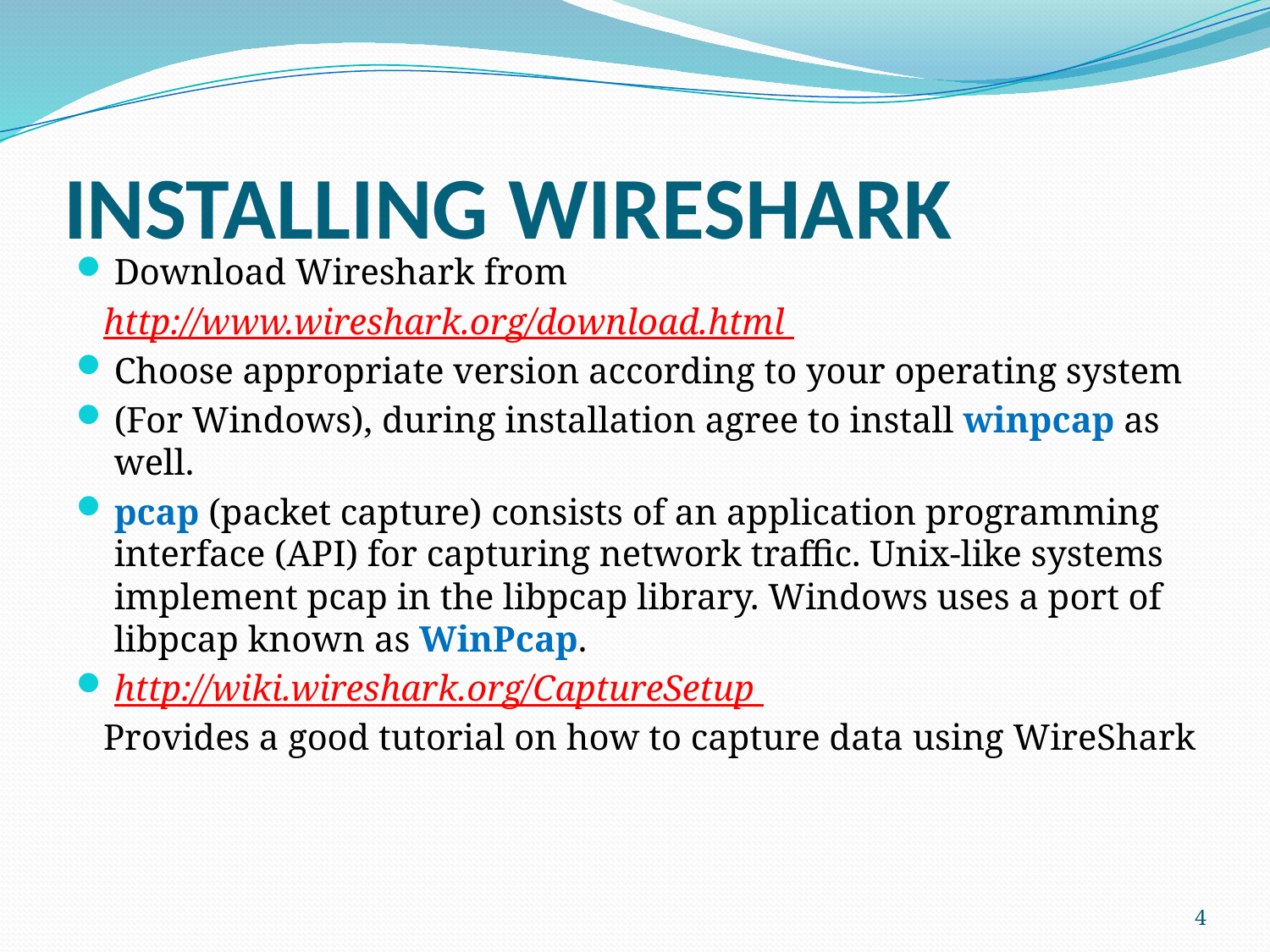

# INSTALLING WIRESHARK
Download Wireshark from
   http://www.wireshark.org/download.html
Choose appropriate version according to your operating system
(For Windows), during installation agree to install winpcap as well.
pcap (packet capture) consists of an application programming interface (API) for capturing network traffic. Unix-like systems implement pcap in the libpcap library. Windows uses a port of libpcap known as WinPcap.
http://wiki.wireshark.org/CaptureSetup
   Provides a good tutorial on how to capture data using WireShark
4